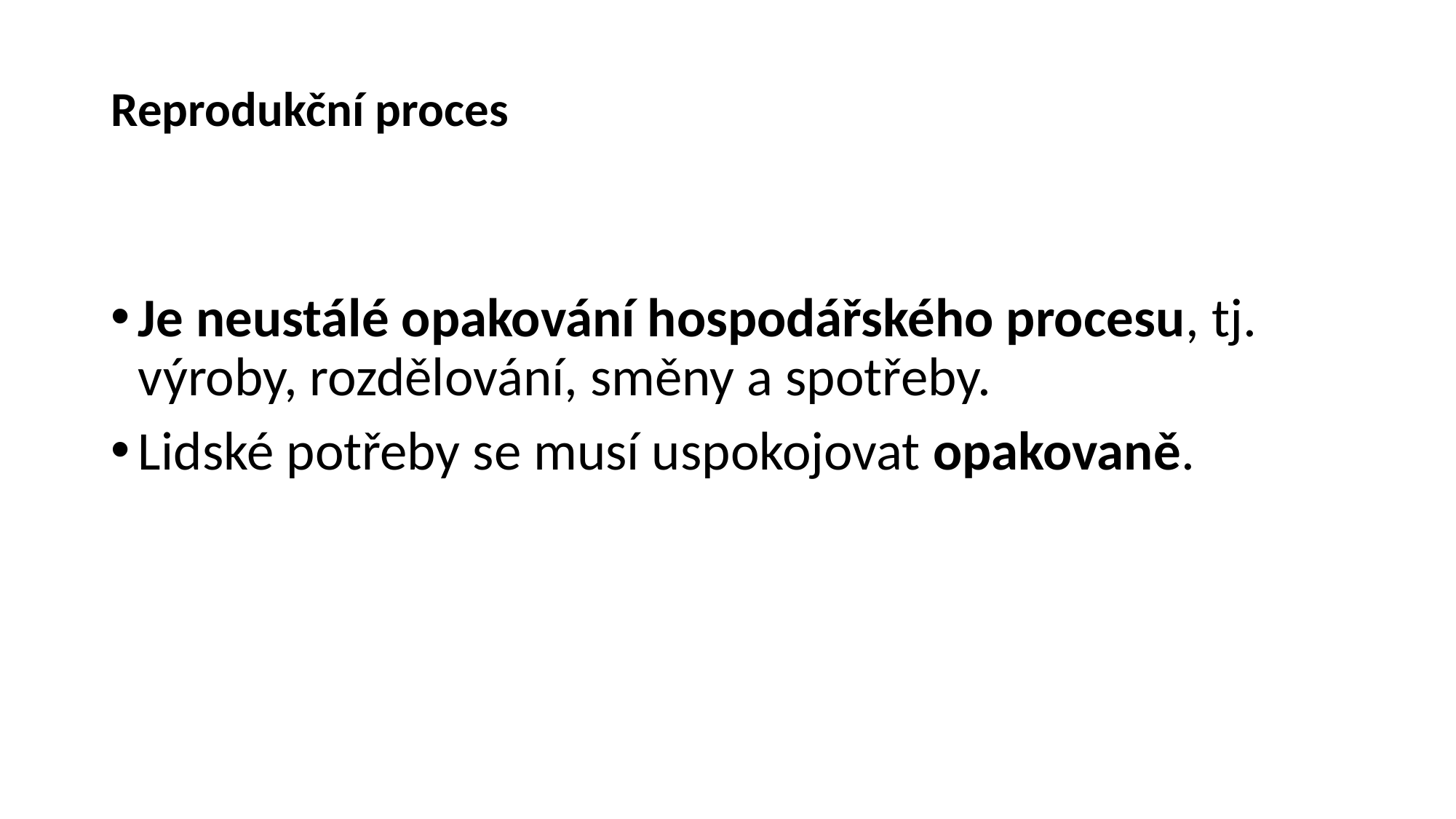

# Reprodukční proces

Je neustálé opakování hospodářského procesu, tj. výroby, rozdělování, směny a spotřeby.
Lidské potřeby se musí uspokojovat opakovaně.